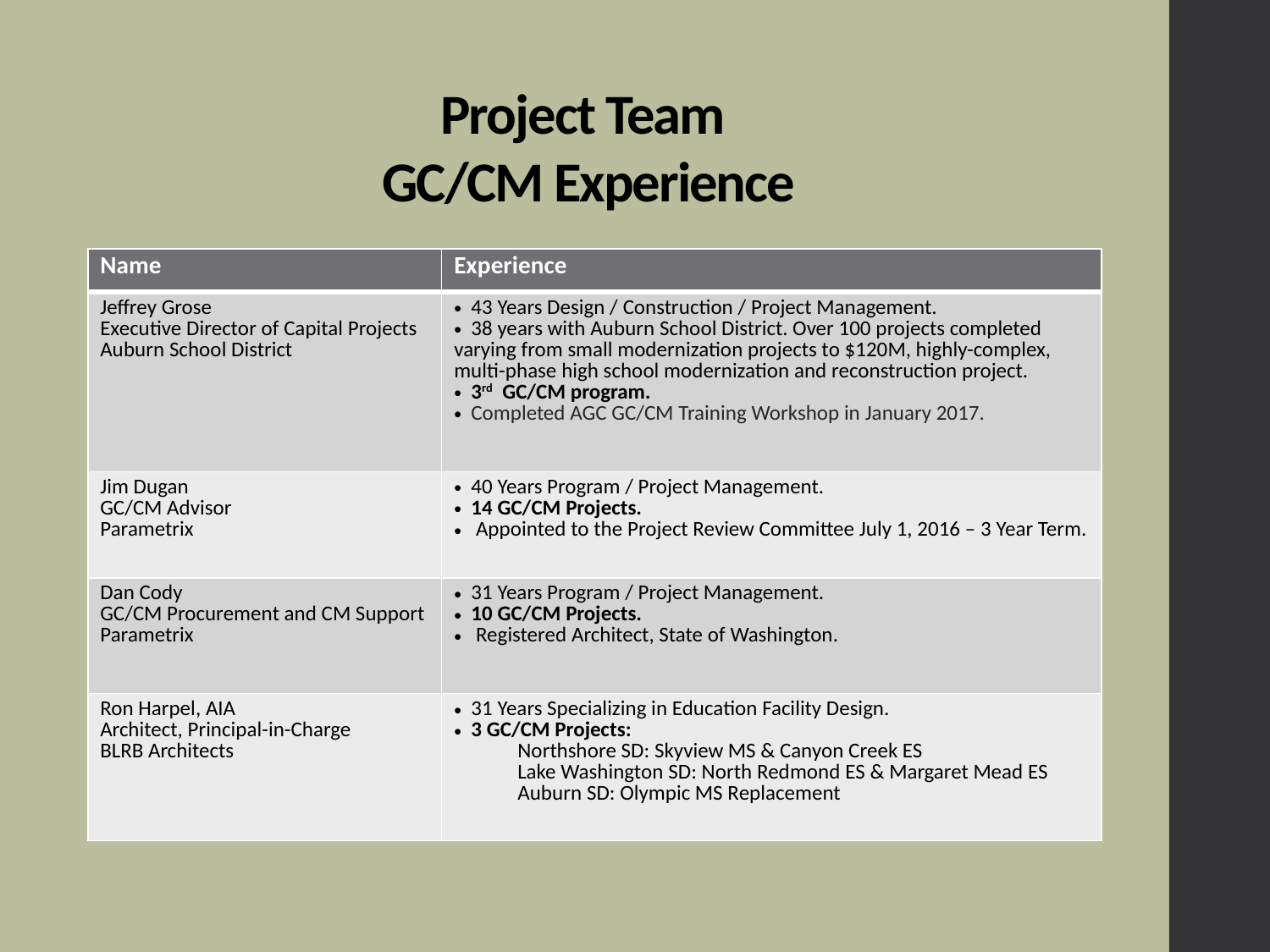

Project Team
GC/CM Experience
| Name | Experience |
| --- | --- |
| Jeffrey Grose Executive Director of Capital Projects Auburn School District | 43 Years Design / Construction / Project Management. 38 years with Auburn School District. Over 100 projects completed varying from small modernization projects to $120M, highly-complex, multi-phase high school modernization and reconstruction project. 3rd GC/CM program. Completed AGC GC/CM Training Workshop in January 2017. |
| Jim Dugan GC/CM Advisor Parametrix | 40 Years Program / Project Management. 14 GC/CM Projects. Appointed to the Project Review Committee July 1, 2016 – 3 Year Term. |
| Dan Cody GC/CM Procurement and CM Support Parametrix | 31 Years Program / Project Management. 10 GC/CM Projects. Registered Architect, State of Washington. |
| Ron Harpel, AIA Architect, Principal-in-Charge BLRB Architects | 31 Years Specializing in Education Facility Design. 3 GC/CM Projects: Northshore SD: Skyview MS & Canyon Creek ES Lake Washington SD: North Redmond ES & Margaret Mead ES Auburn SD: Olympic MS Replacement |